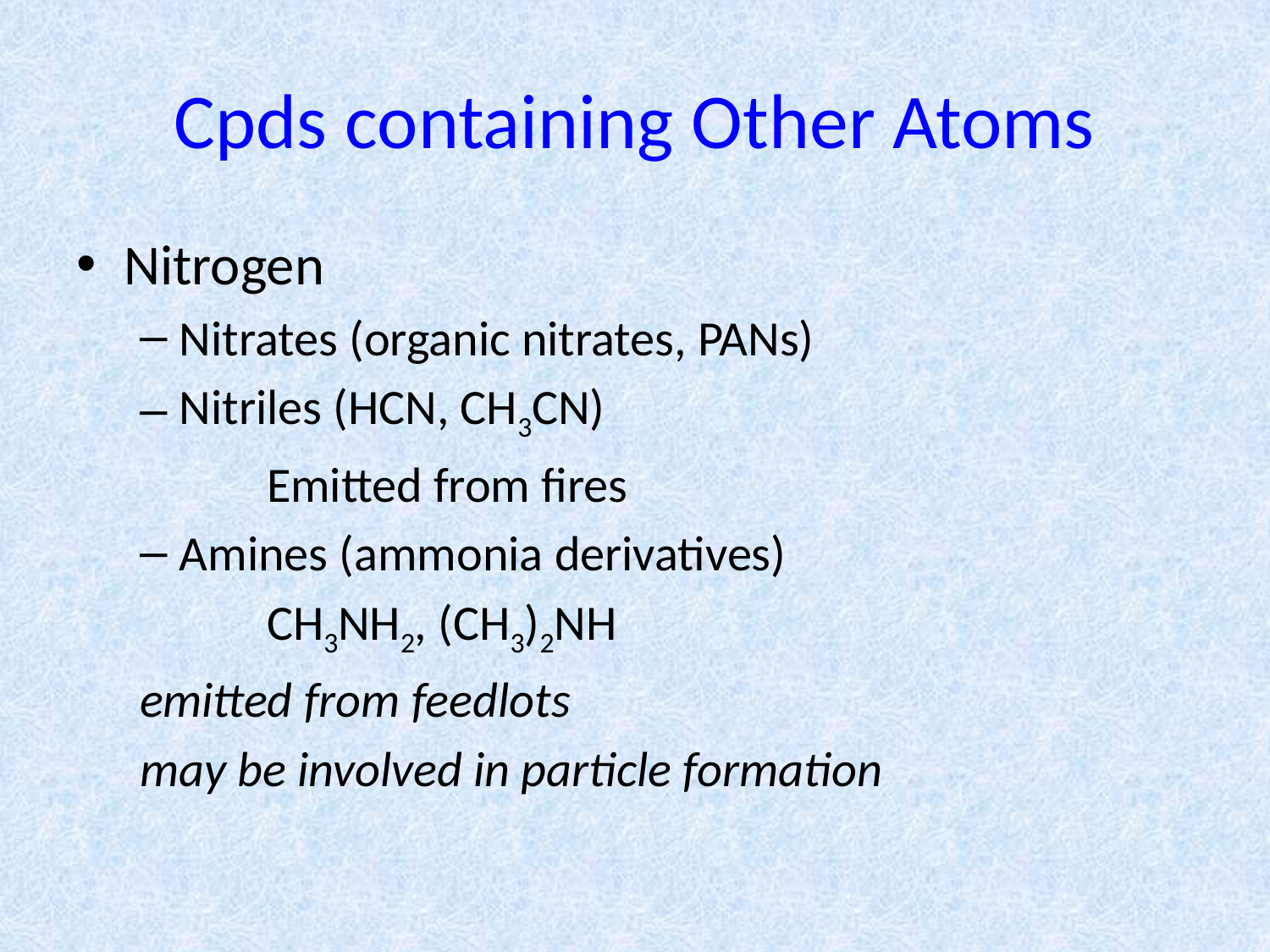

# Cpds containing Other Atoms
Nitrogen
Nitrates (organic nitrates, PANs)
Nitriles (HCN, CH3CN)
	Emitted from fires
Amines (ammonia derivatives)
	CH3NH2, (CH3)2NH
emitted from feedlots
may be involved in particle formation